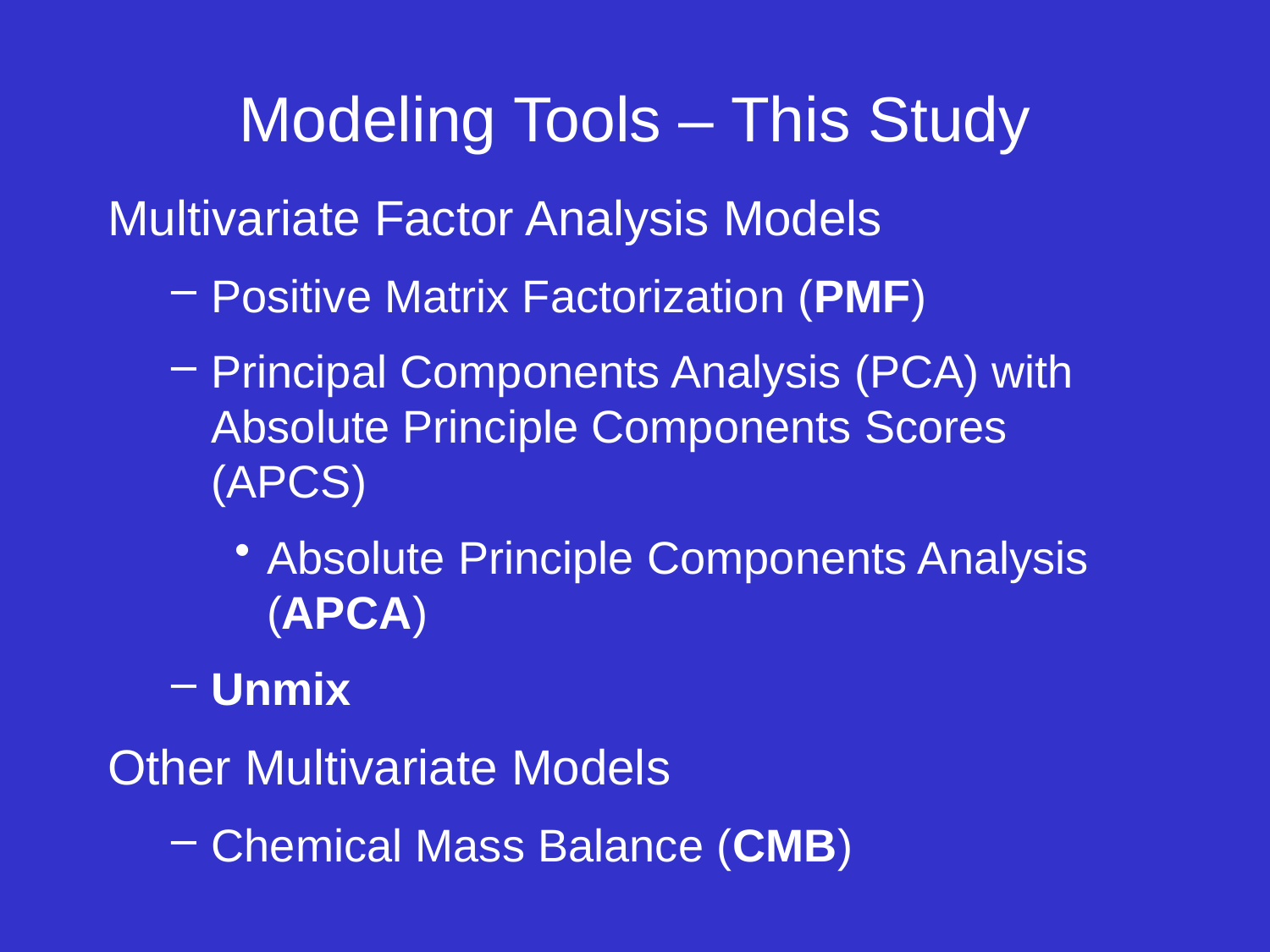

# Modeling Tools – This Study
Multivariate Factor Analysis Models
Positive Matrix Factorization (PMF)
Principal Components Analysis (PCA) with Absolute Principle Components Scores (APCS)
Absolute Principle Components Analysis (APCA)
Unmix
Other Multivariate Models
Chemical Mass Balance (CMB)